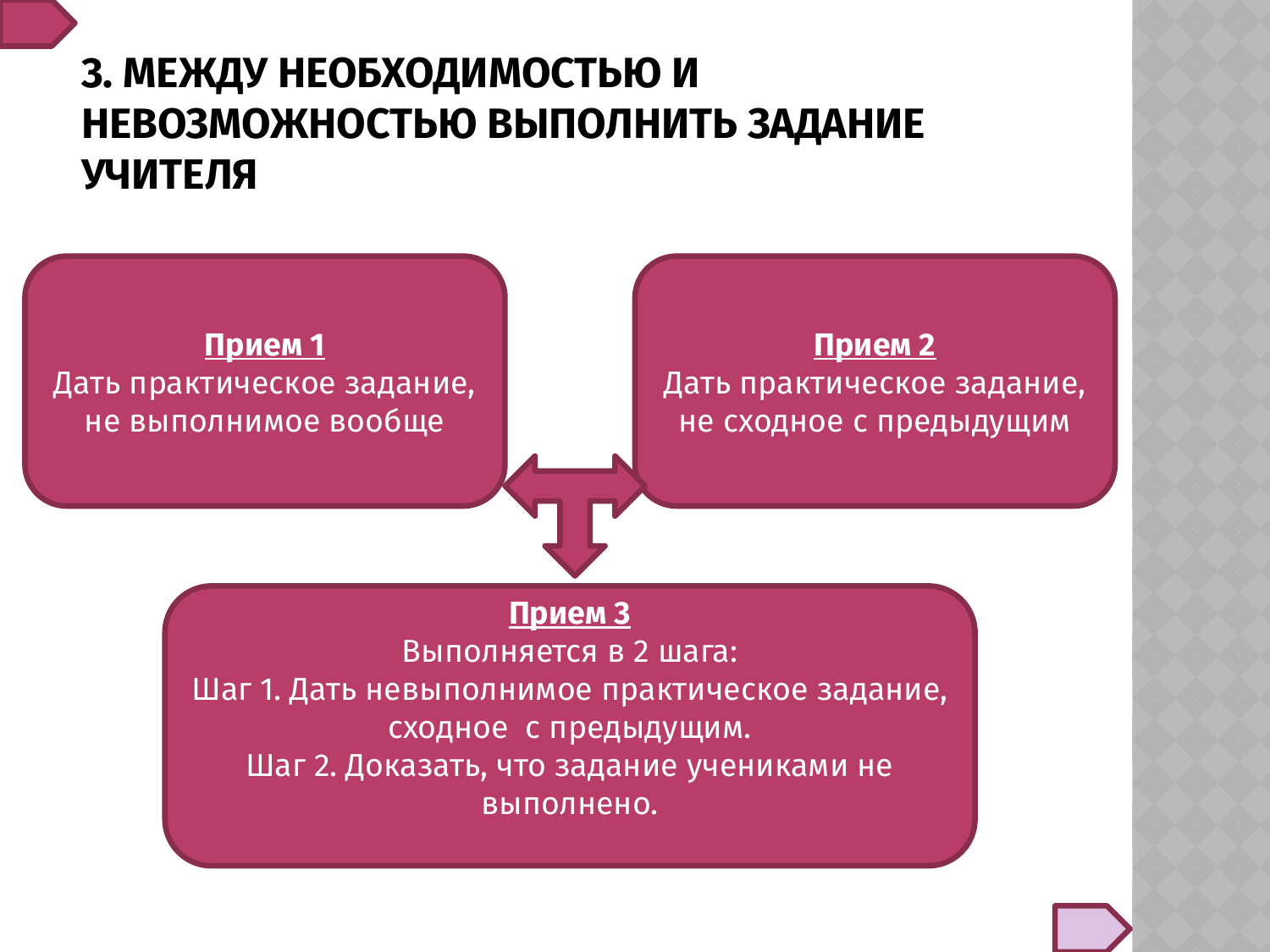

# 3. Между необходимостью и невозможностью выполнить задание учителя
Прием 1
Дать практическое задание, не выполнимое вообще
Прием 2
Дать практическое задание, не сходное с предыдущим

Прием 3
Выполняется в 2 шага:
Шаг 1. Дать невыполнимое практическое задание, сходное  с предыдущим.
Шаг 2. Доказать, что задание учениками не выполнено.